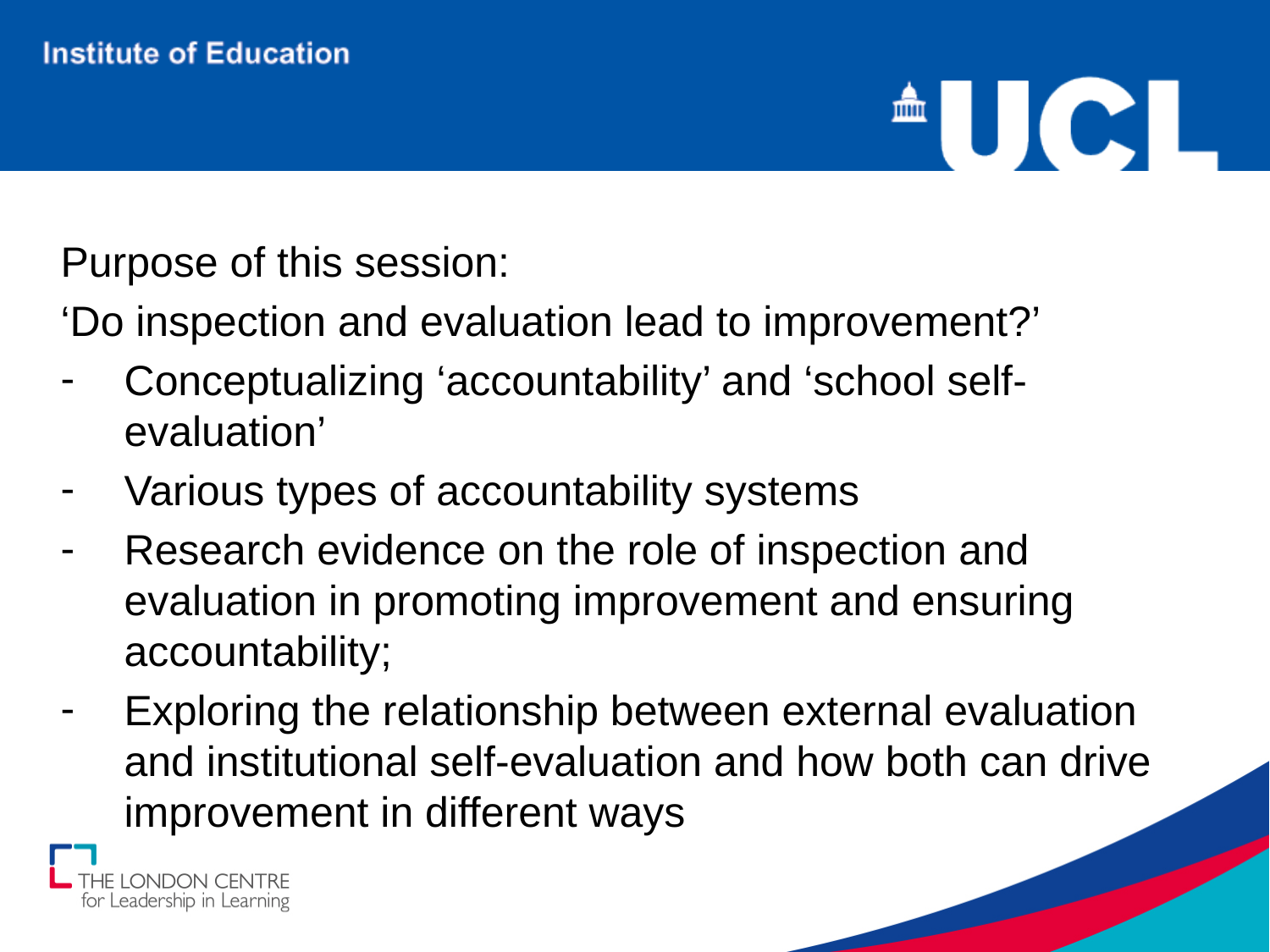

Purpose of this session:
‘Do inspection and evaluation lead to improvement?’
Conceptualizing ‘accountability’ and ‘school self-evaluation’
Various types of accountability systems
Research evidence on the role of inspection and evaluation in promoting improvement and ensuring accountability;
Exploring the relationship between external evaluation and institutional self-evaluation and how both can drive improvement in different ways